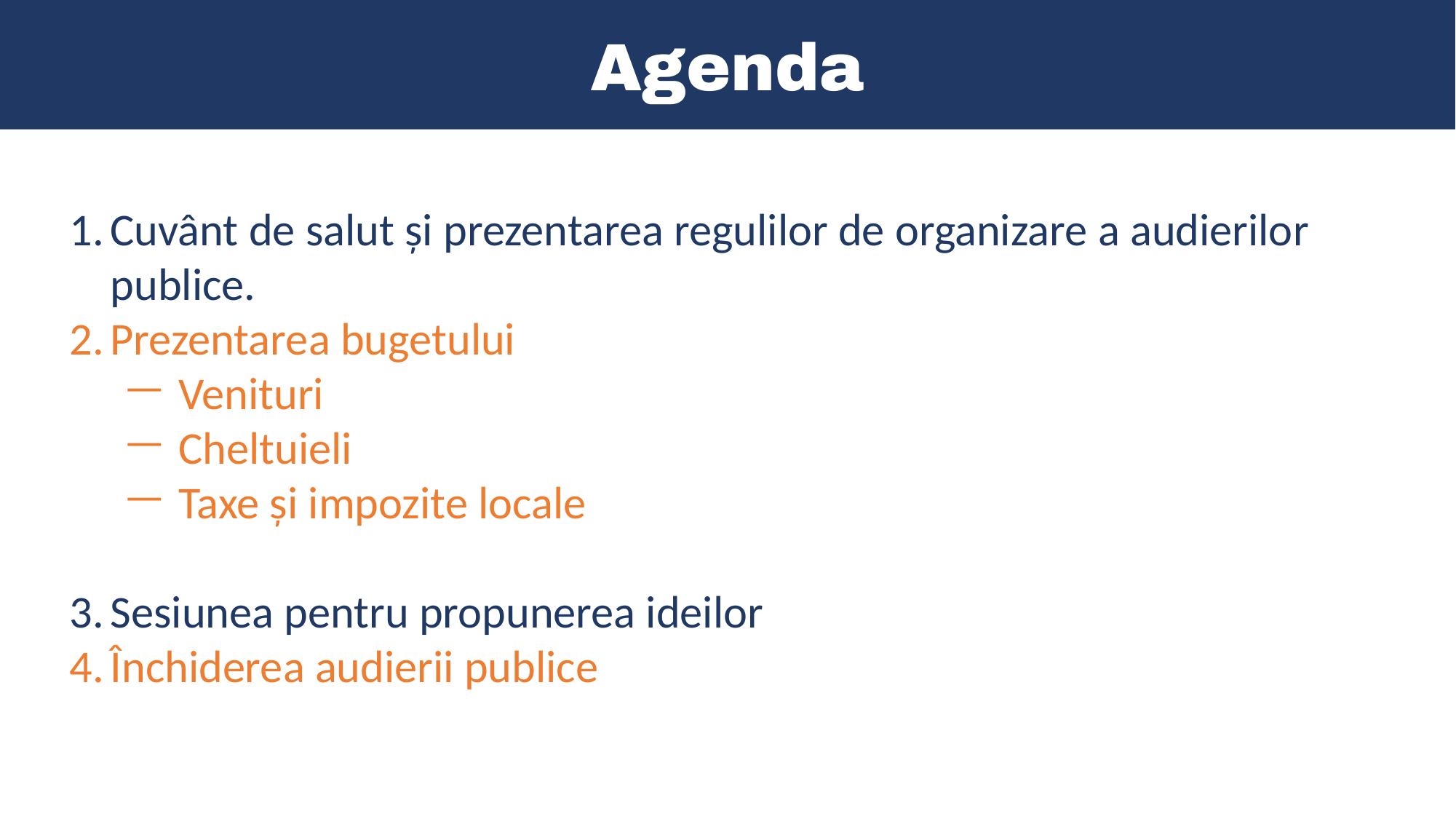

# Agenda
Cuvânt de salut și prezentarea regulilor de organizare a audierilor publice.
Prezentarea bugetului
Venituri
Cheltuieli
Taxe și impozite locale

Sesiunea pentru propunerea ideilor
Închiderea audierii publice